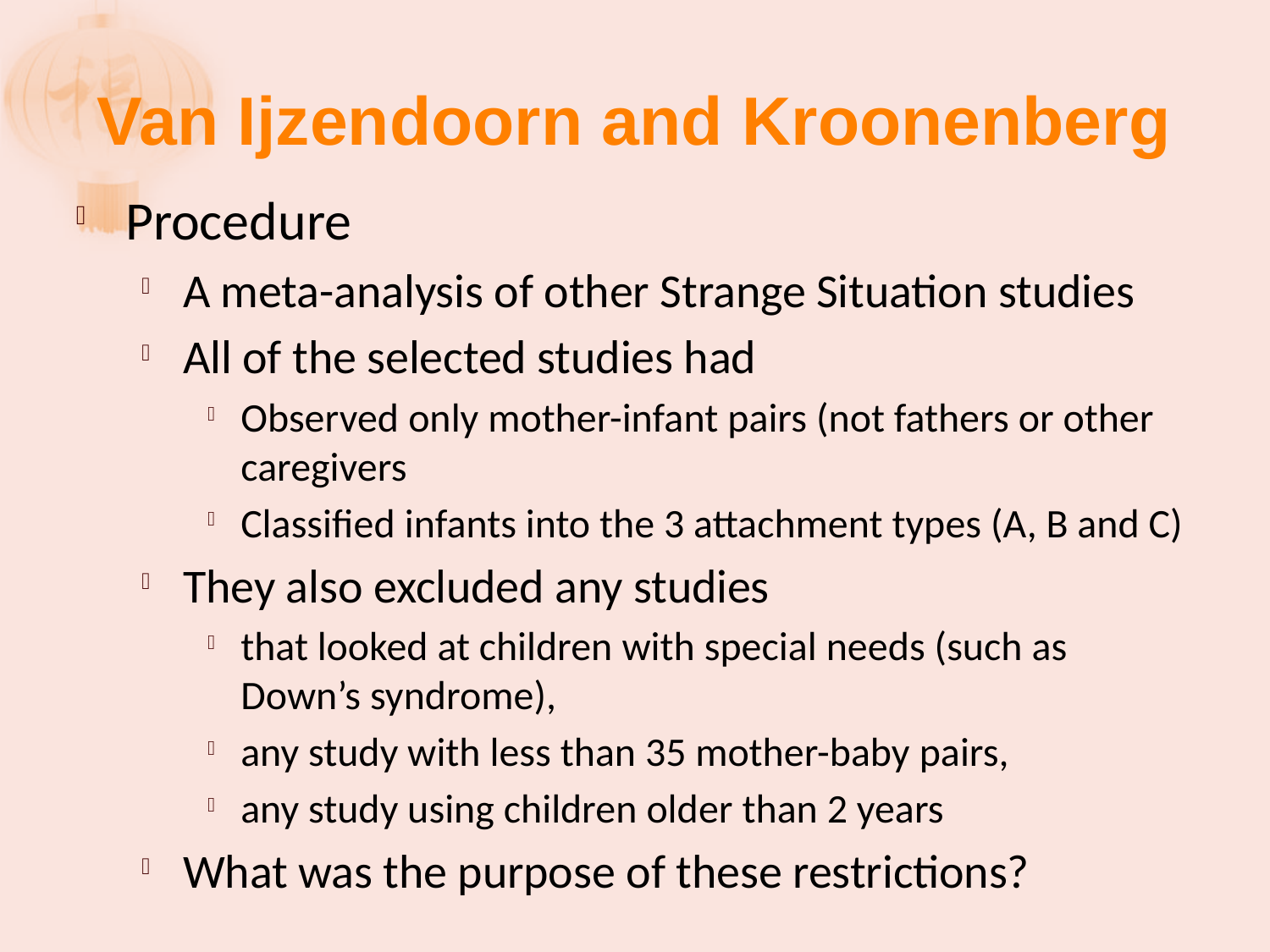

# Van Ijzendoorn and Kroonenberg
Procedure
A meta-analysis of other Strange Situation studies
All of the selected studies had
Observed only mother-infant pairs (not fathers or other caregivers
Classified infants into the 3 attachment types (A, B and C)
They also excluded any studies
that looked at children with special needs (such as Down’s syndrome),
any study with less than 35 mother-baby pairs,
any study using children older than 2 years
What was the purpose of these restrictions?